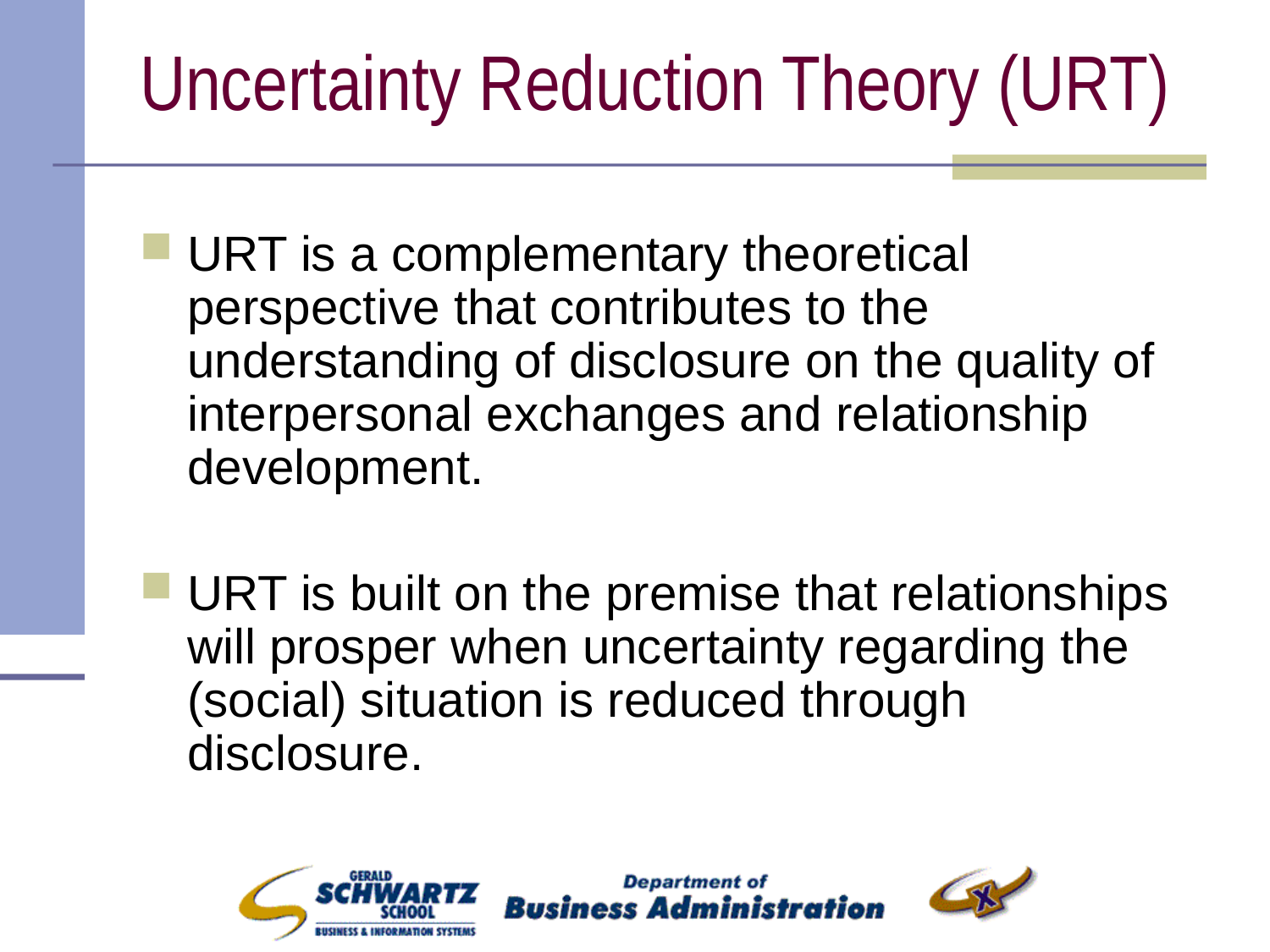

# Uncertainty Reduction Theory (URT)
URT is a complementary theoretical perspective that contributes to the understanding of disclosure on the quality of interpersonal exchanges and relationship development.

URT is built on the premise that relationships will prosper when uncertainty regarding the (social) situation is reduced through disclosure.